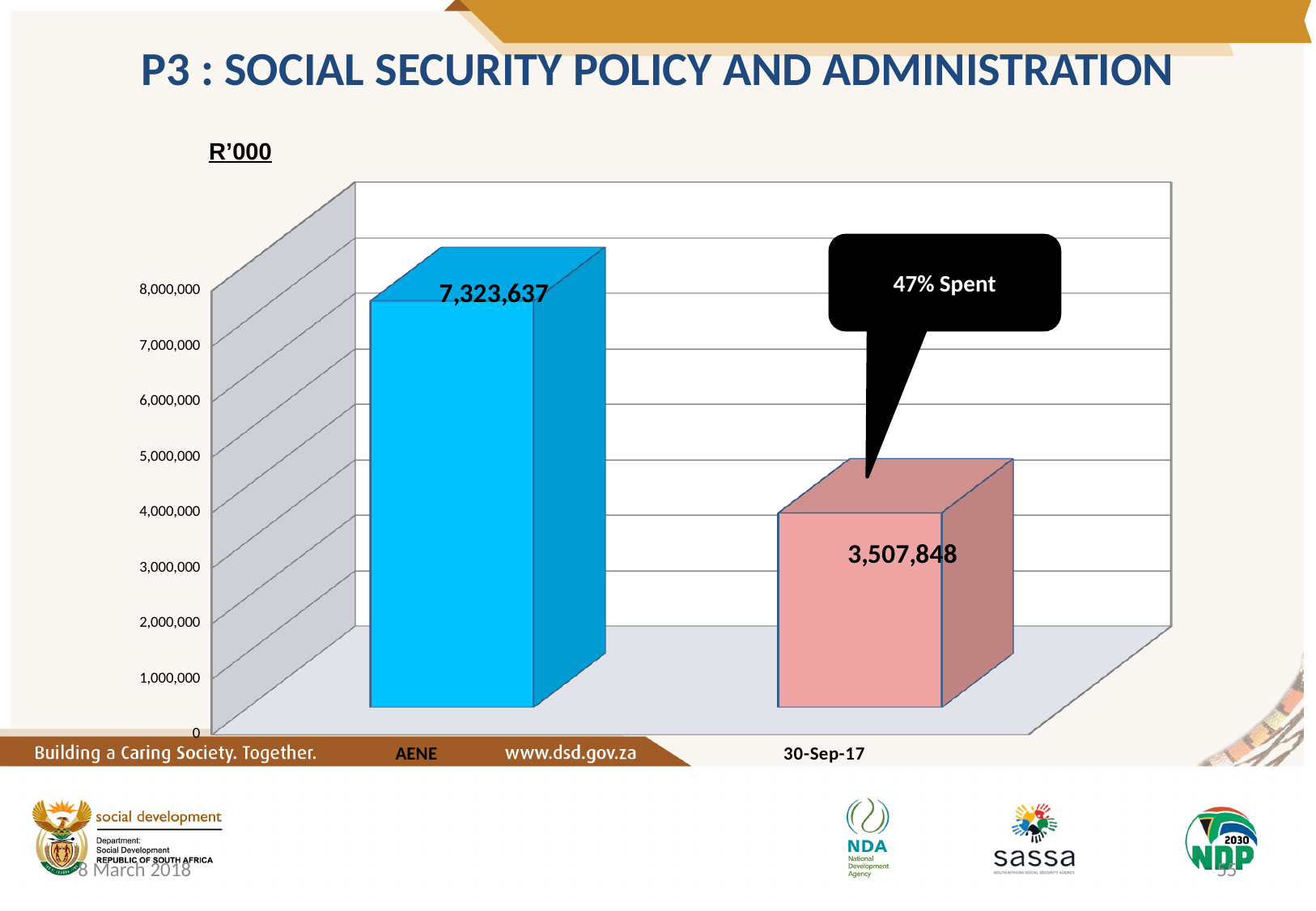

P3 : SOCIAL SECURITY POLICY AND ADMINISTRATION
R’000

[unsupported chart]

47% Spent
8 March 2018
55